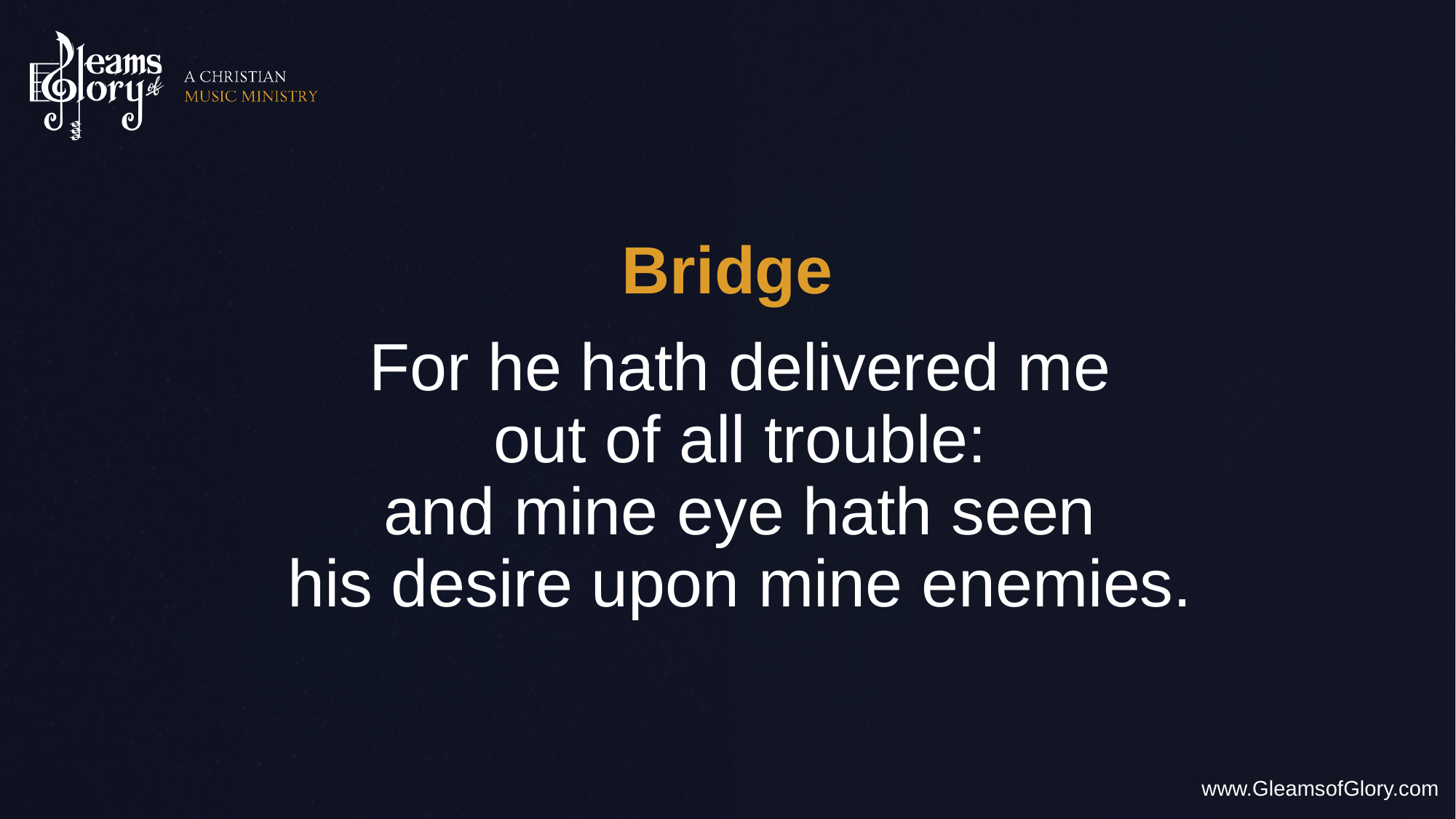

For he hath delivered me
out of all trouble:
and mine eye hath seen
his desire upon mine enemies.
Bridge